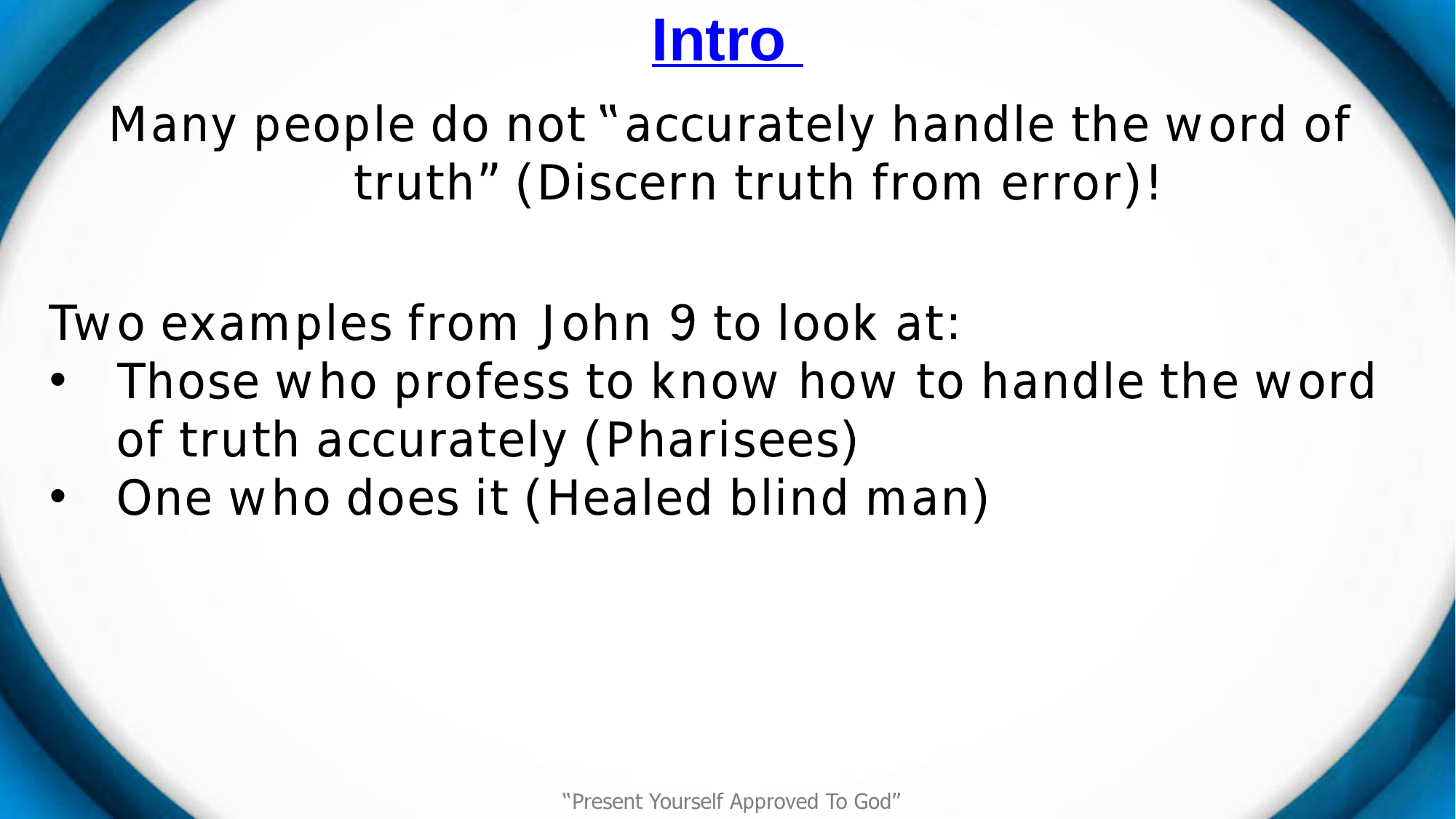

# Intro
Many people do not “accurately handle the word of truth” (Discern truth from error)!
Two examples from John 9 to look at:
Those who profess to know how to handle the word of truth accurately (Pharisees)
One who does it (Healed blind man)
“Present Yourself Approved To God”